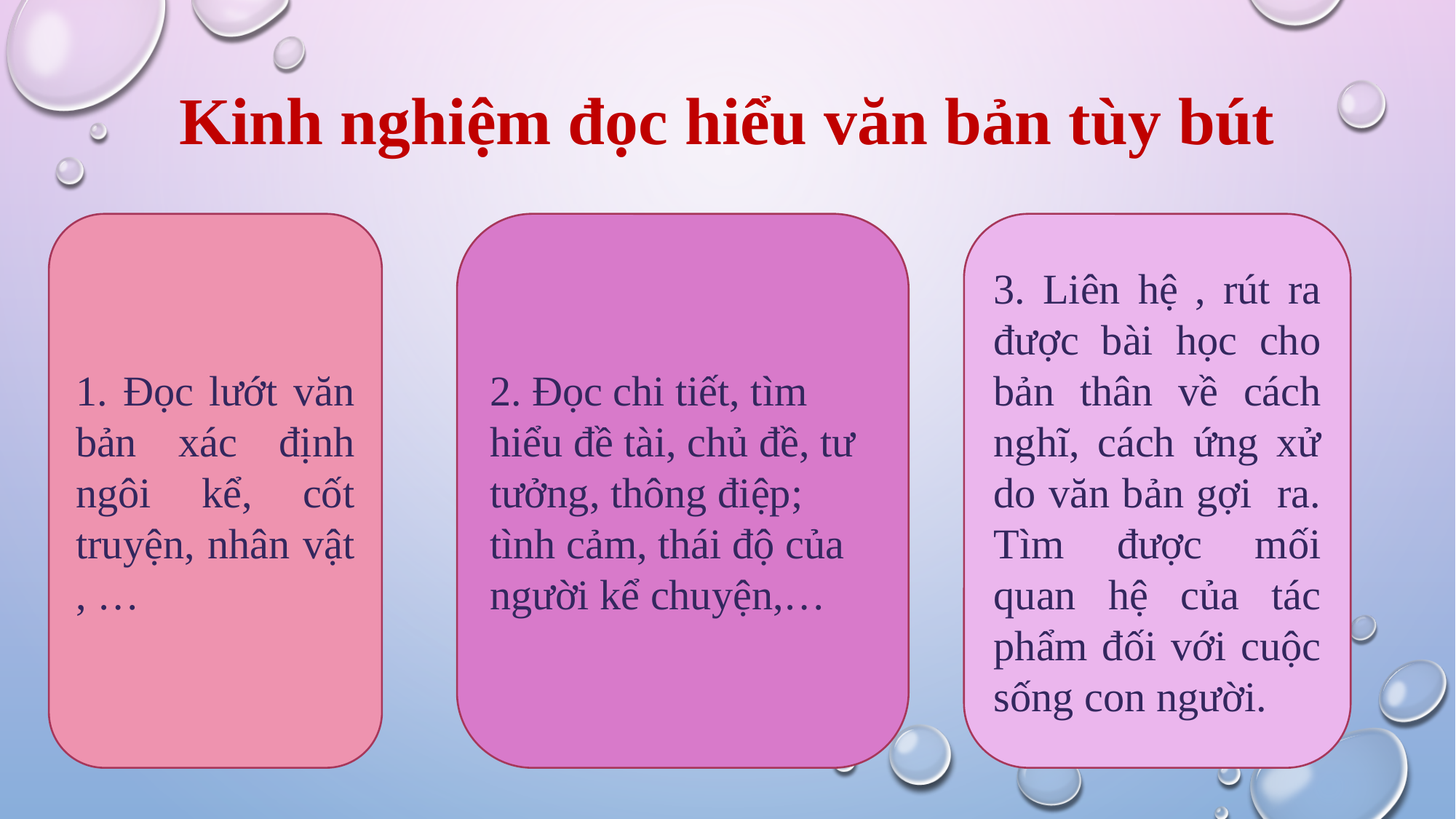

Kinh nghiệm đọc hiểu văn bản tùy bút
1. Đọc lướt văn bản xác định ngôi kể, cốt truyện, nhân vật , …
2. Đọc chi tiết, tìm hiểu đề tài, chủ đề, tư tưởng, thông điệp; tình cảm, thái độ của người kể chuyện,…
3. Liên hệ , rút ra được bài học cho bản thân về cách nghĩ, cách ứng xử do văn bản gợi  ra. Tìm được mối quan hệ của tác phẩm đối với cuộc sống con người.